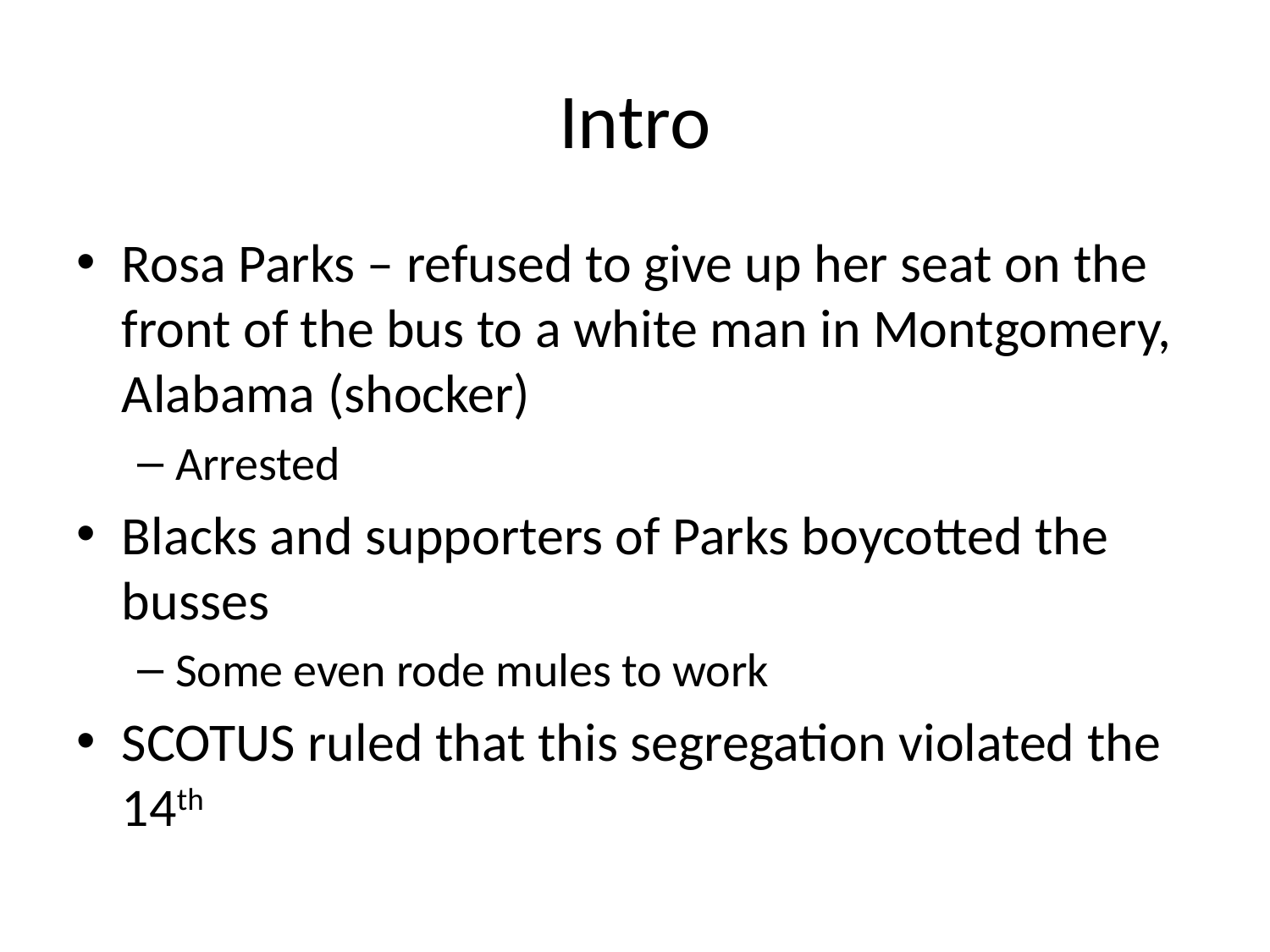

# Intro
Rosa Parks – refused to give up her seat on the front of the bus to a white man in Montgomery, Alabama (shocker)
Arrested
Blacks and supporters of Parks boycotted the busses
Some even rode mules to work
SCOTUS ruled that this segregation violated the 14th